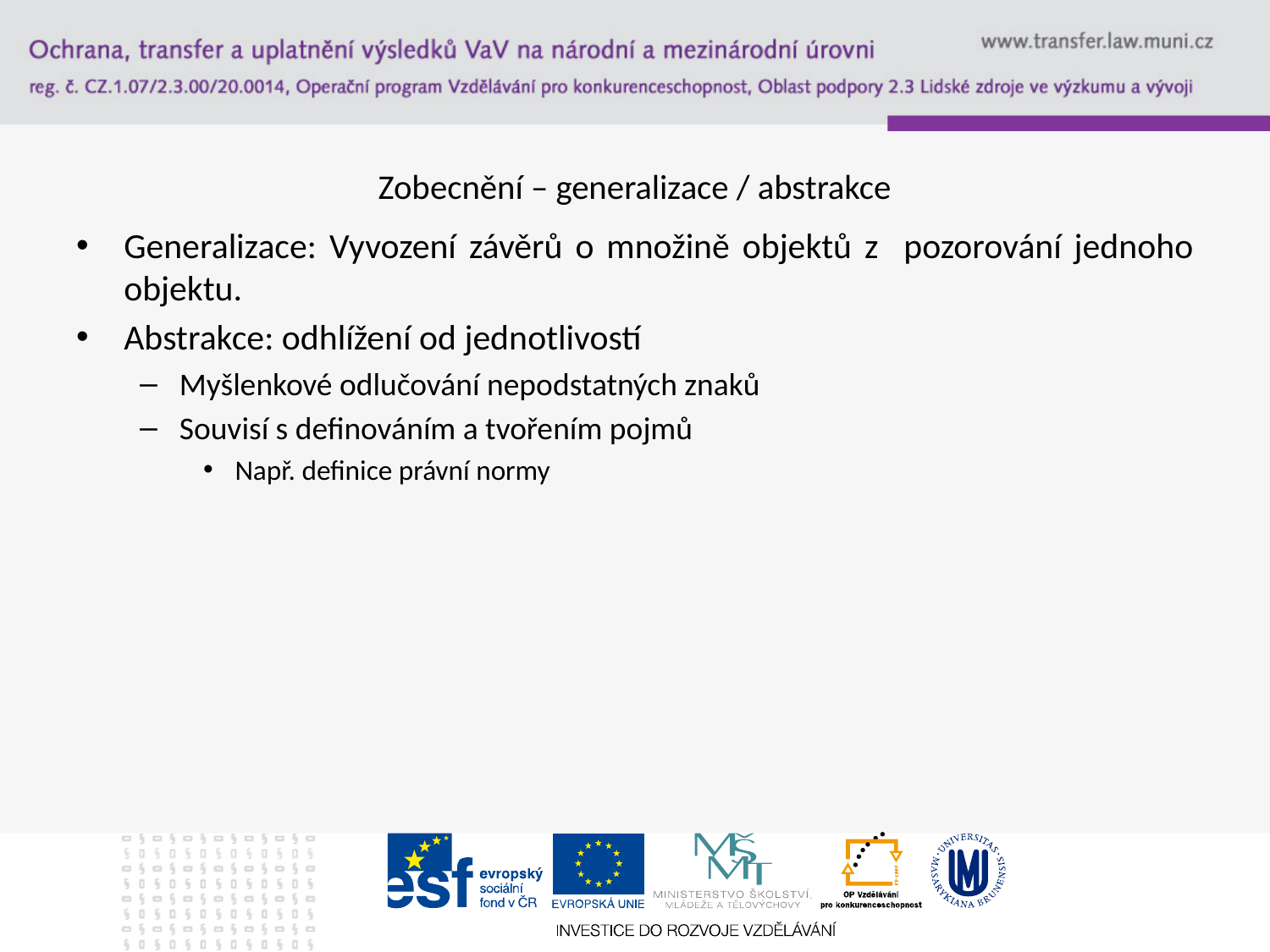

# Zobecnění – generalizace / abstrakce
Generalizace: Vyvození závěrů o množině objektů z  pozorování jednoho objektu.
Abstrakce: odhlížení od jednotlivostí
Myšlenkové odlučování nepodstatných znaků
Souvisí s definováním a tvořením pojmů
Např. definice právní normy